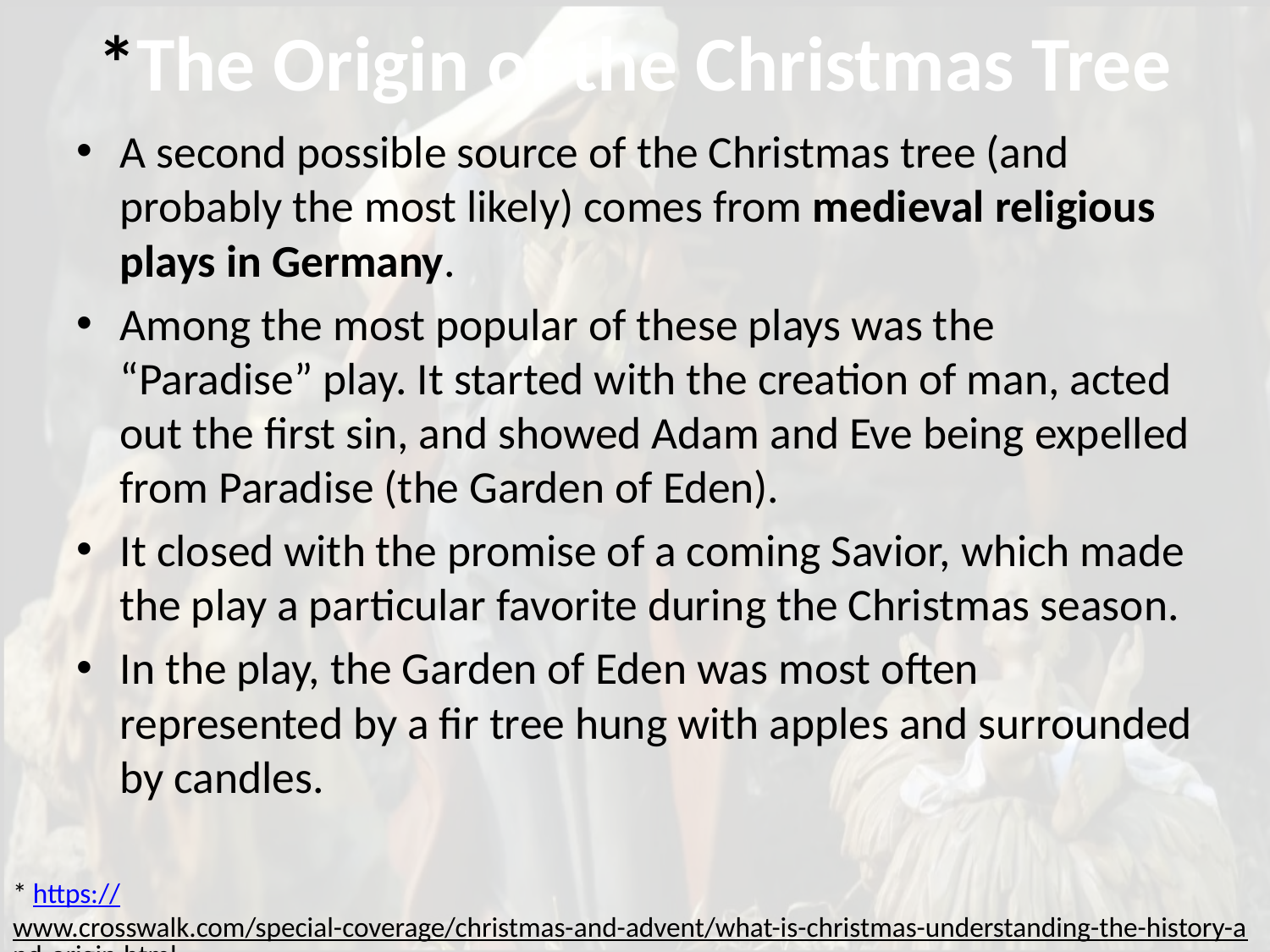

# *The Origin of the Christmas Tree
A second possible source of the Christmas tree (and probably the most likely) comes from medieval religious plays in Germany.
Among the most popular of these plays was the “Paradise” play. It started with the creation of man, acted out the first sin, and showed Adam and Eve being expelled from Paradise (the Garden of Eden).
It closed with the promise of a coming Savior, which made the play a particular favorite during the Christmas season.
In the play, the Garden of Eden was most often represented by a fir tree hung with apples and surrounded by candles.
* https://www.crosswalk.com/special-coverage/christmas-and-advent/what-is-christmas-understanding-the-history-and-origin.html